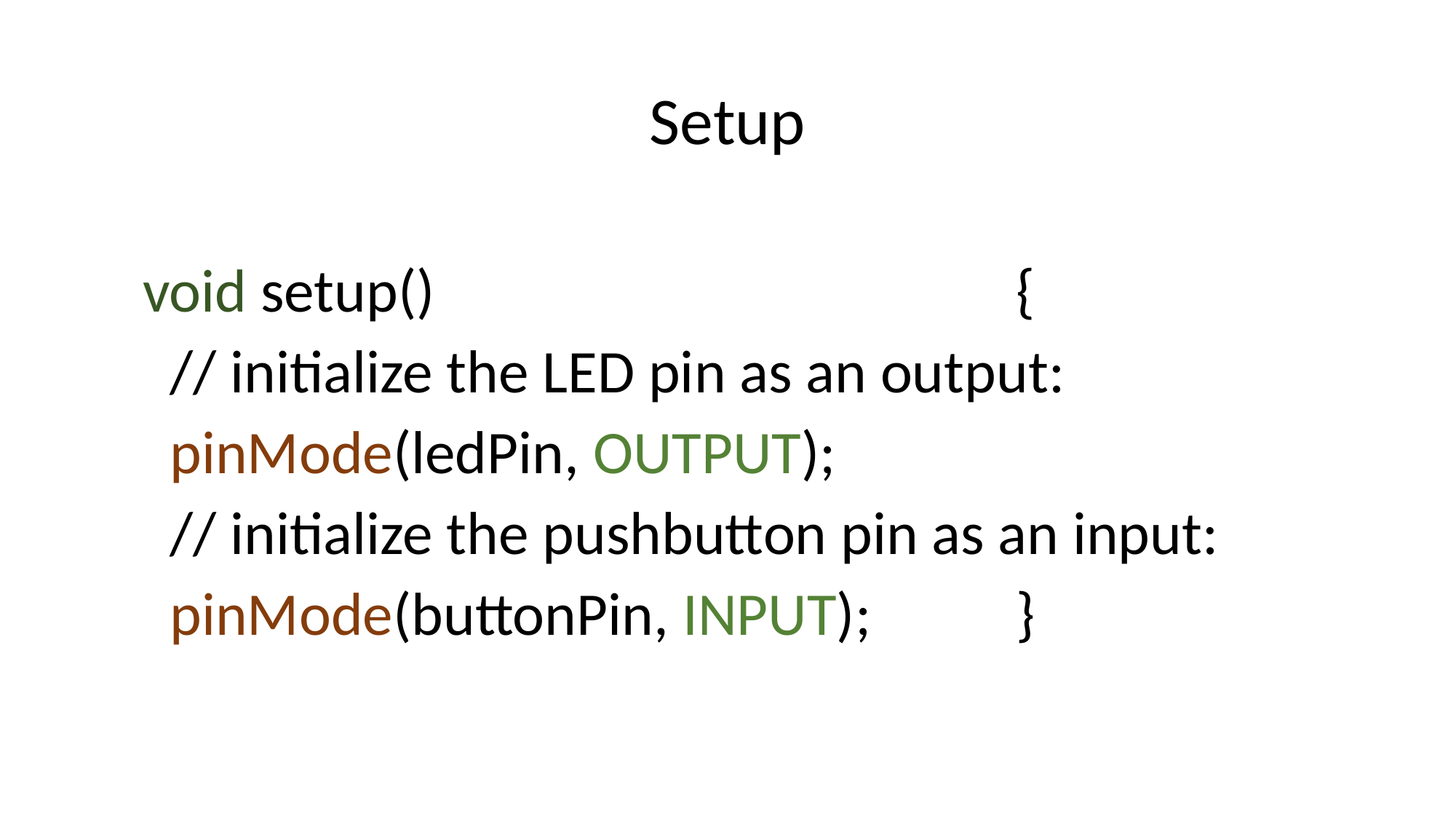

# Setup
void setup() 						{
  // initialize the LED pin as an output:
  pinMode(ledPin, OUTPUT);
  // initialize the pushbutton pin as an input:
  pinMode(buttonPin, INPUT);		}